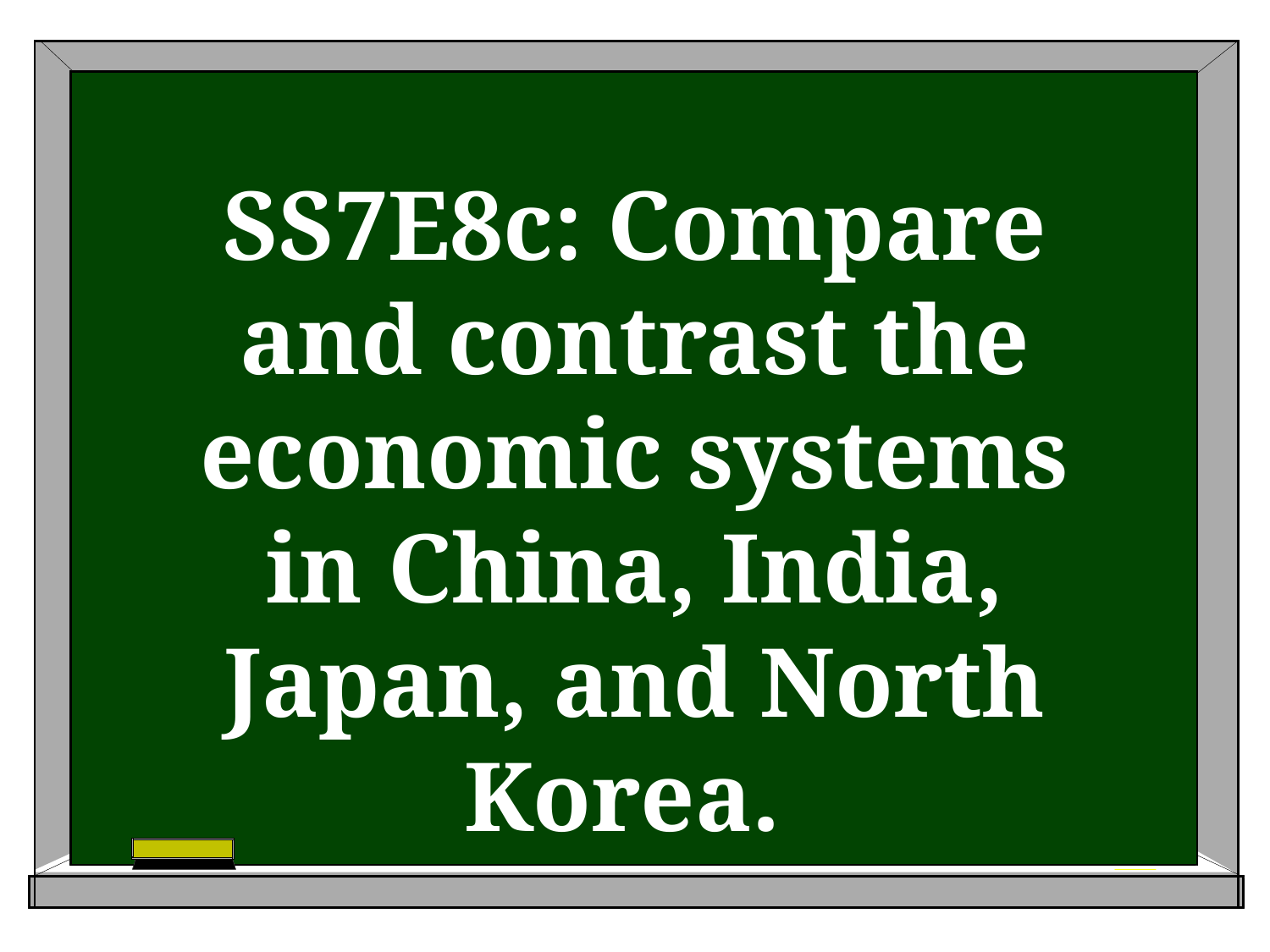

SS7E8c: Compare and contrast the economic systems in China, India, Japan, and North Korea.